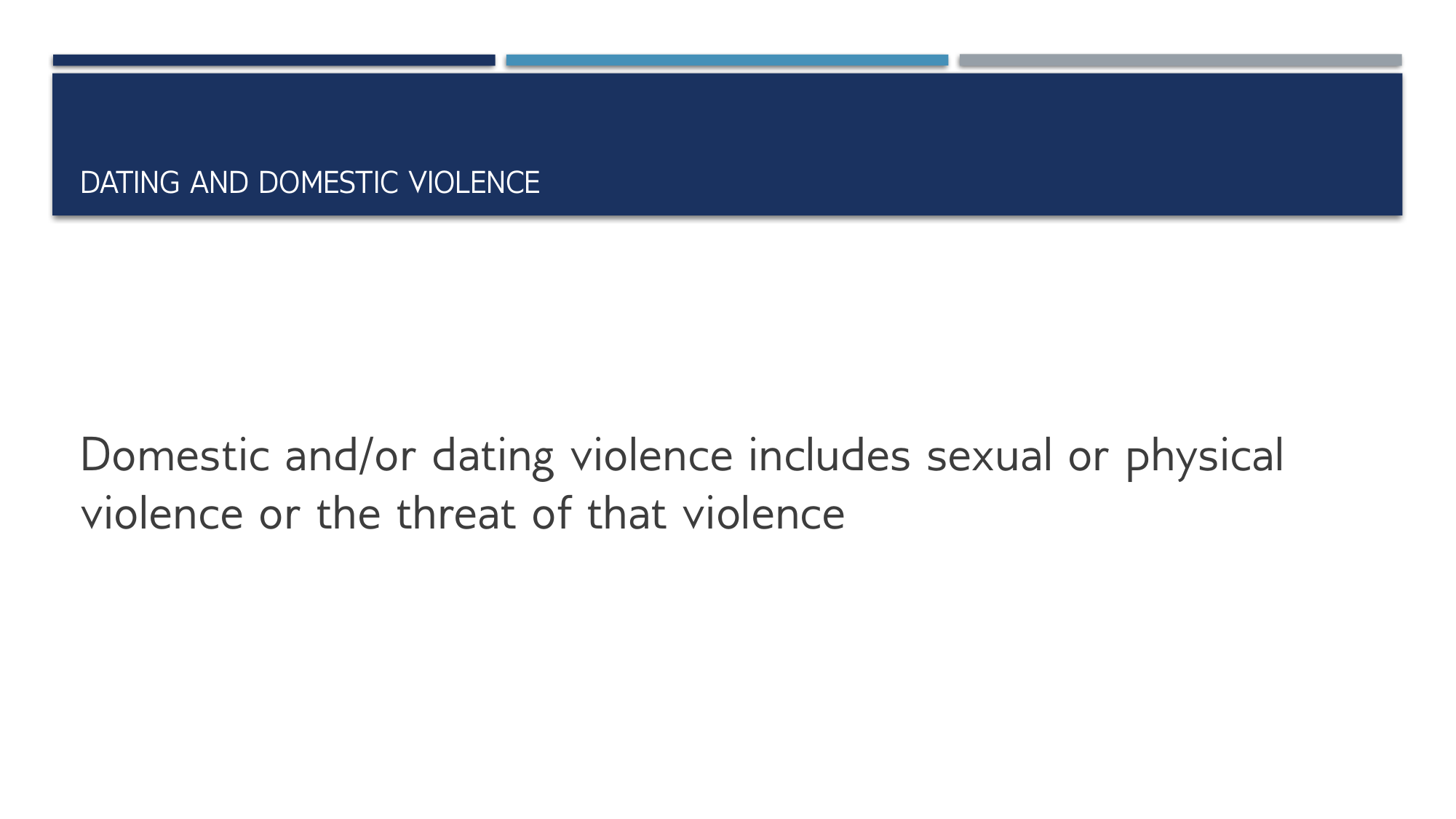

# Dating and domestic violence
Domestic and/or dating violence includes sexual or physical violence or the threat of that violence